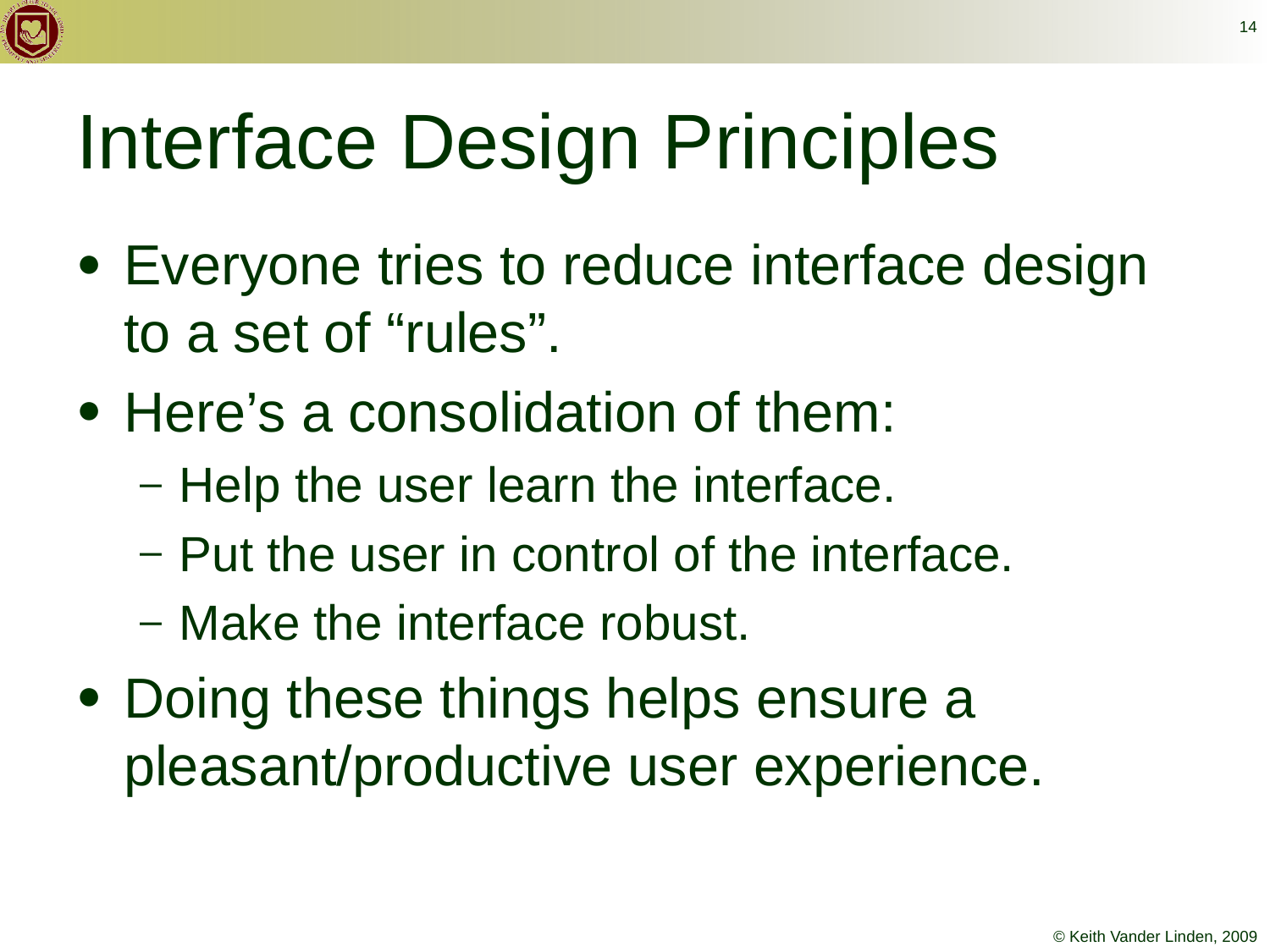

14
# Interface Design Principles
Everyone tries to reduce interface design to a set of “rules”.
Here’s a consolidation of them:
Help the user learn the interface.
Put the user in control of the interface.
Make the interface robust.
Doing these things helps ensure a pleasant/productive user experience.